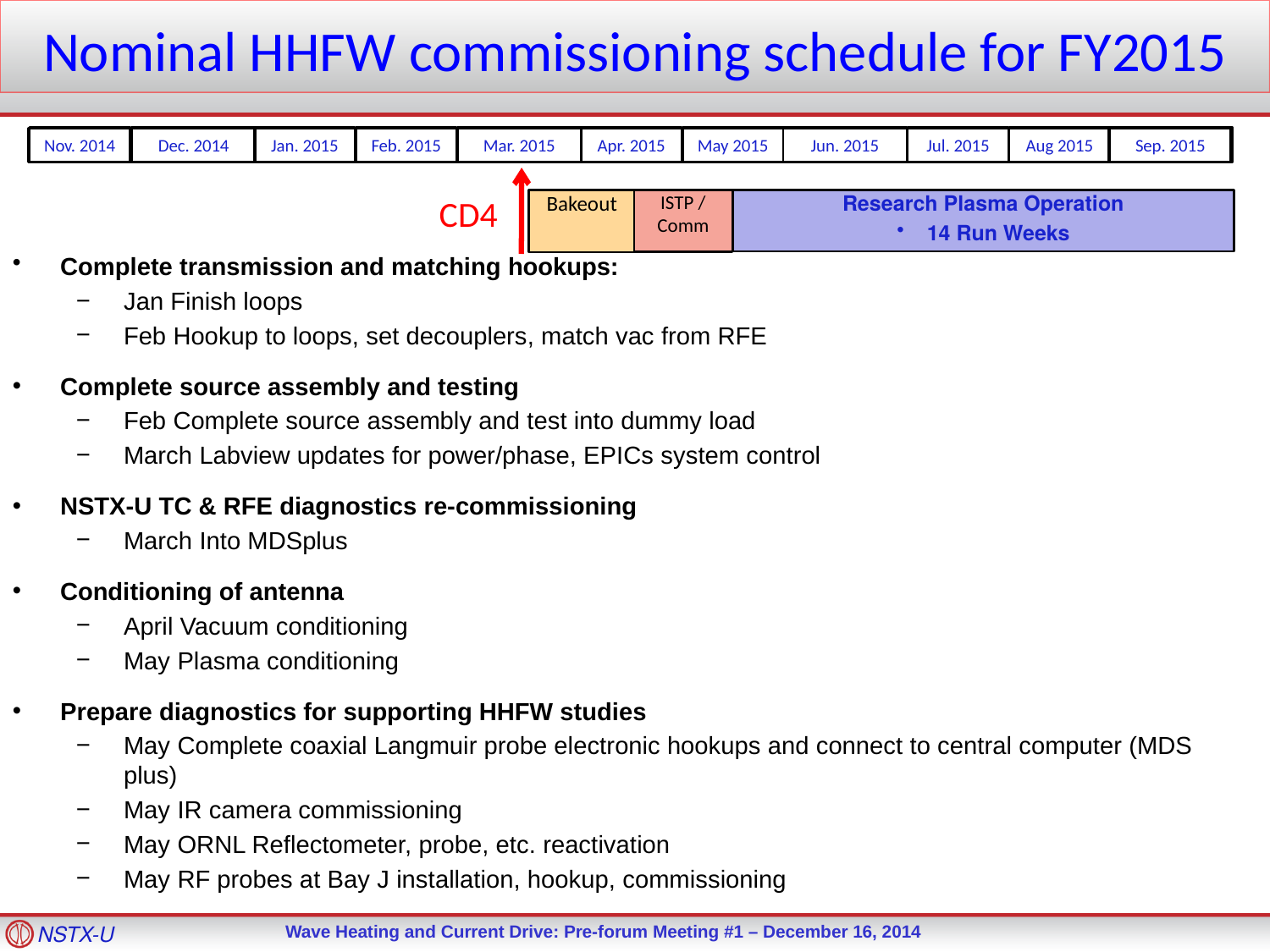

Nominal HHFW commissioning schedule for FY2015
Nov. 2014
Dec. 2014
Jan. 2015
Feb. 2015
Mar. 2015
Apr. 2015
May 2015
Jun. 2015
Jul. 2015
Aug 2015
Sep. 2015

CD4
ISTP / Comm
Bakeout
Research Plasma Operation
14 Run Weeks
Complete transmission and matching hookups:
Jan Finish loops
Feb Hookup to loops, set decouplers, match vac from RFE
Complete source assembly and testing
Feb Complete source assembly and test into dummy load
March Labview updates for power/phase, EPICs system control
NSTX-U TC & RFE diagnostics re-commissioning
March Into MDSplus
Conditioning of antenna
April Vacuum conditioning
May Plasma conditioning
Prepare diagnostics for supporting HHFW studies
May Complete coaxial Langmuir probe electronic hookups and connect to central computer (MDS plus)
May IR camera commissioning
May ORNL Reflectometer, probe, etc. reactivation
May RF probes at Bay J installation, hookup, commissioning